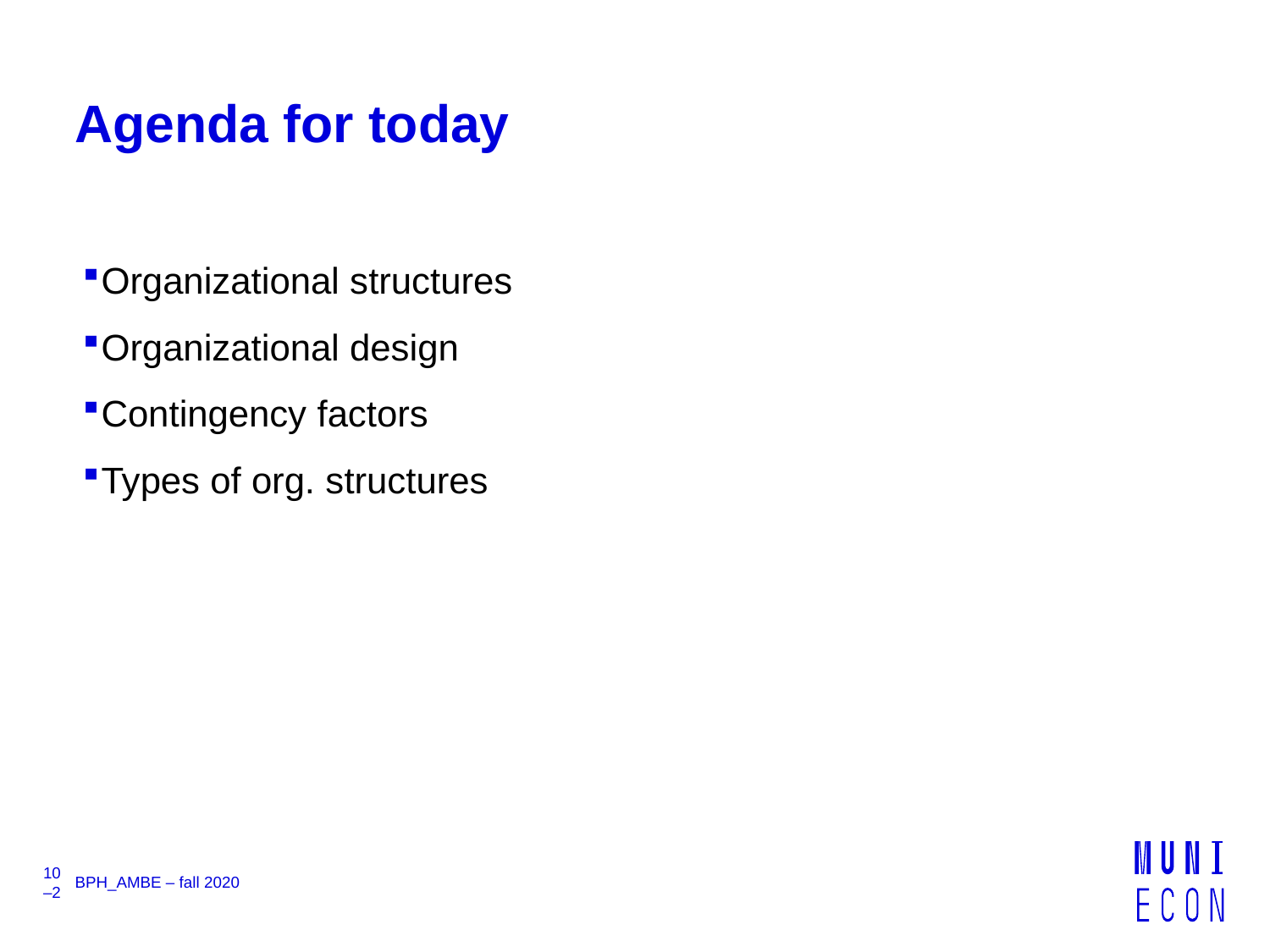

# Agenda for today
Organizational structures
Organizational design
Contingency factors
Types of org. structures
2
BPH_AMBE – fall 2020